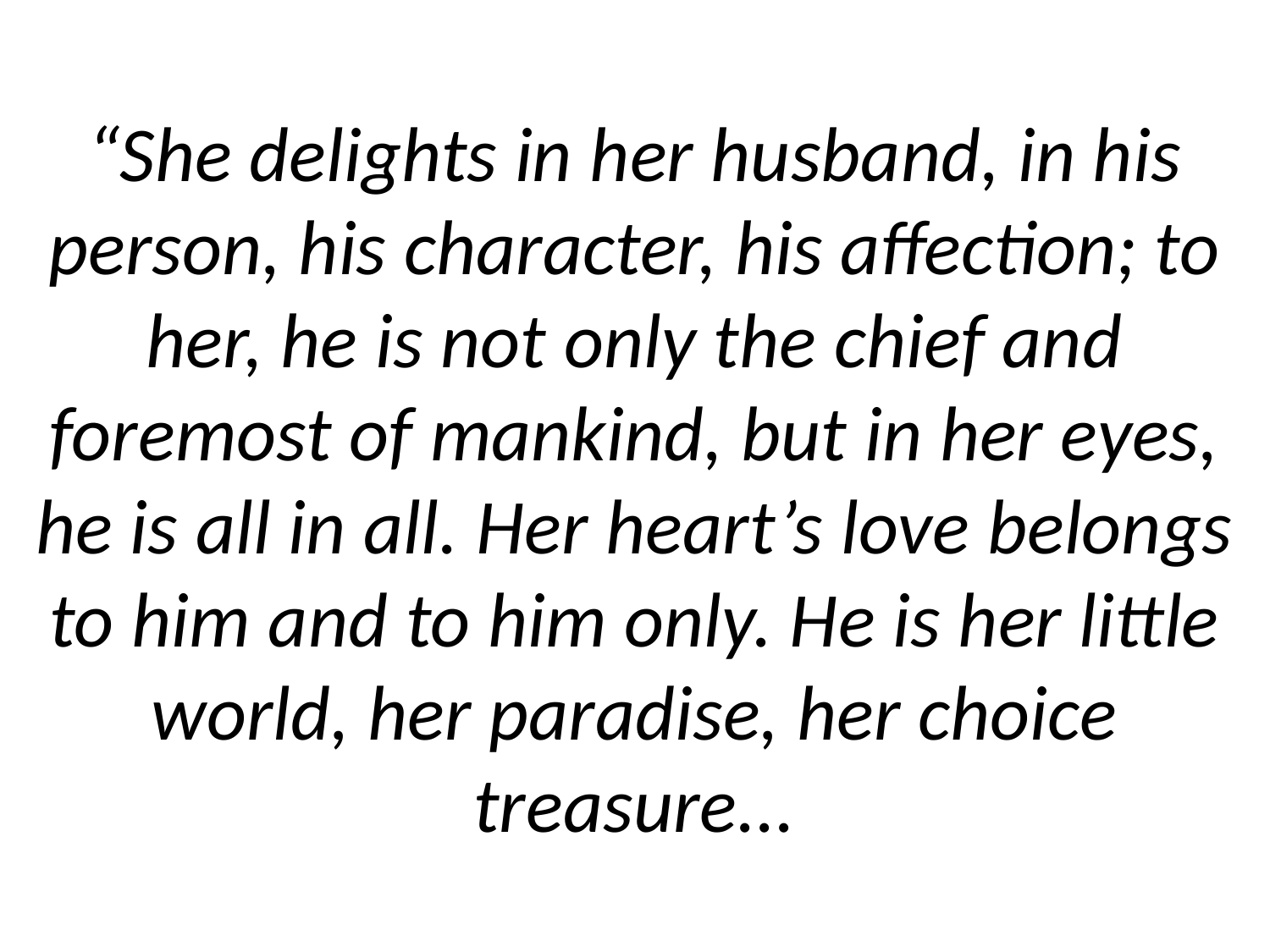

# “She delights in her husband, in his person, his character, his affection; to her, he is not only the chief and foremost of mankind, but in her eyes, he is all in all. Her heart’s love belongs to him and to him only. He is her little world, her paradise, her choice treasure...